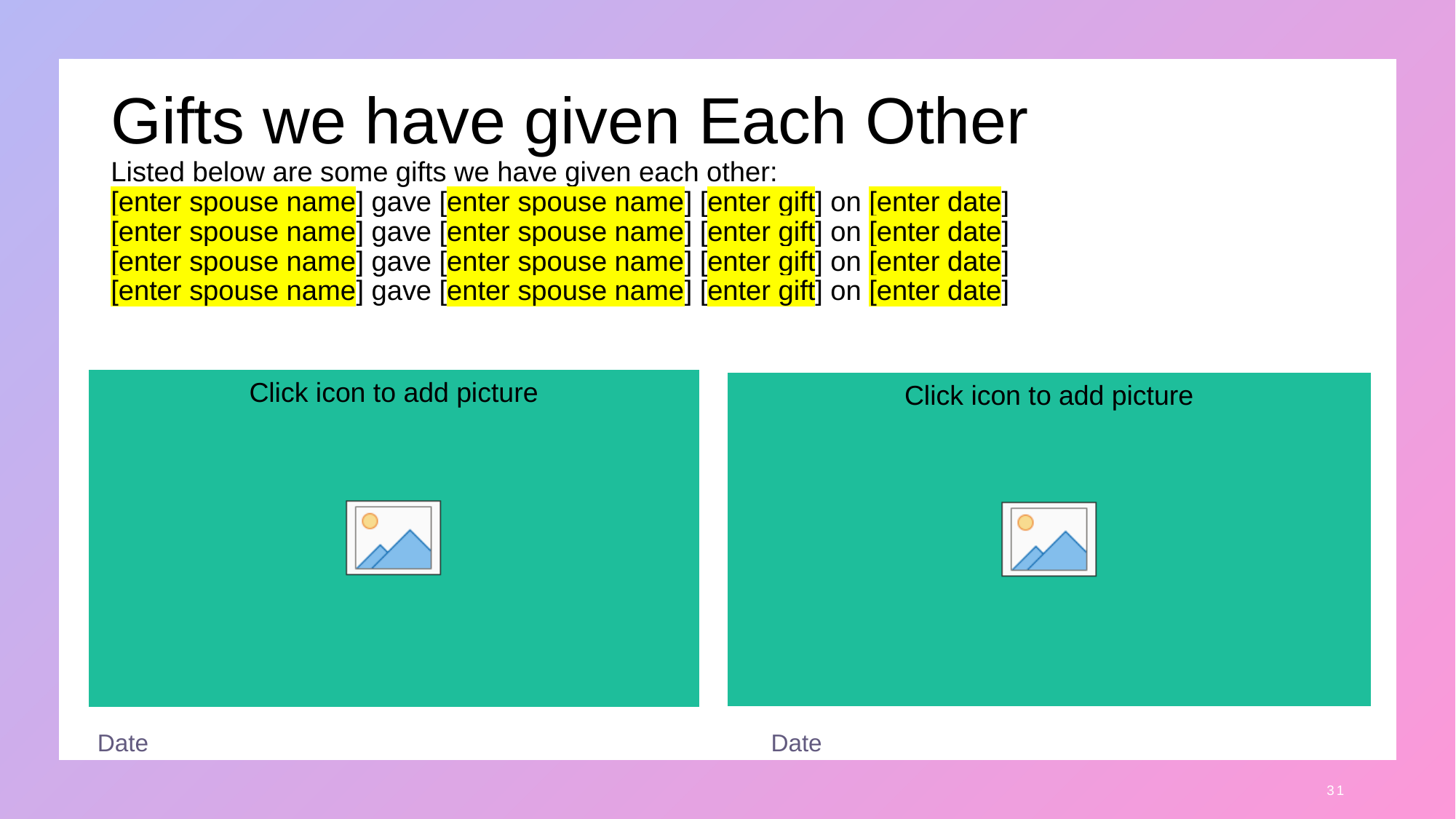

# Gifts we have given Each Other Listed below are some gifts we have given each other: [enter spouse name] gave [enter spouse name] [enter gift] on [enter date] [enter spouse name] gave [enter spouse name] [enter gift] on [enter date] [enter spouse name] gave [enter spouse name] [enter gift] on [enter date] [enter spouse name] gave [enter spouse name] [enter gift] on [enter date]

Date

Date

Date
Date

31